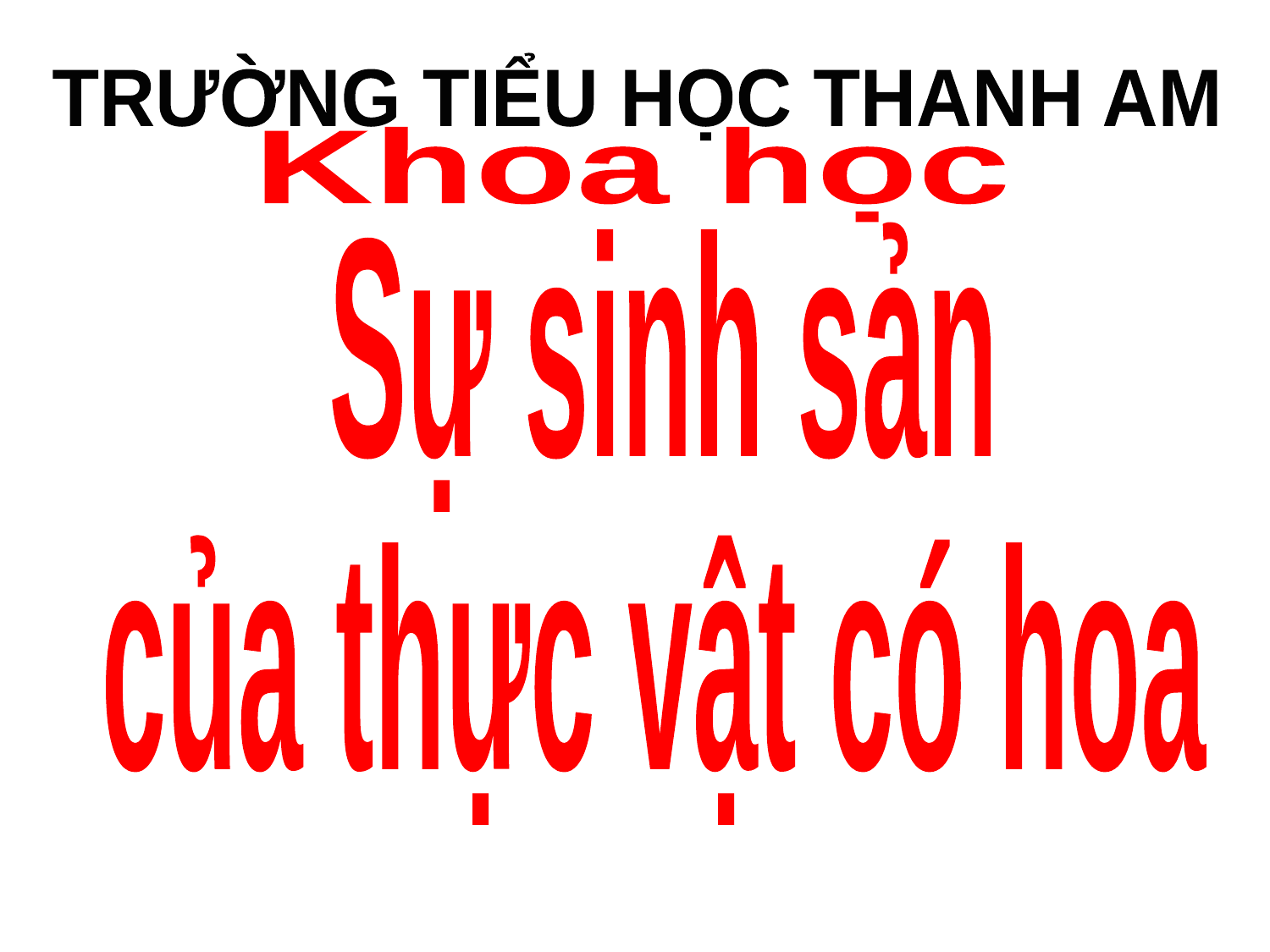

TRƯỜNG TIỂU HỌC THANH AM

Khoa học
       Sự sinh sản
của thực vật có hoa